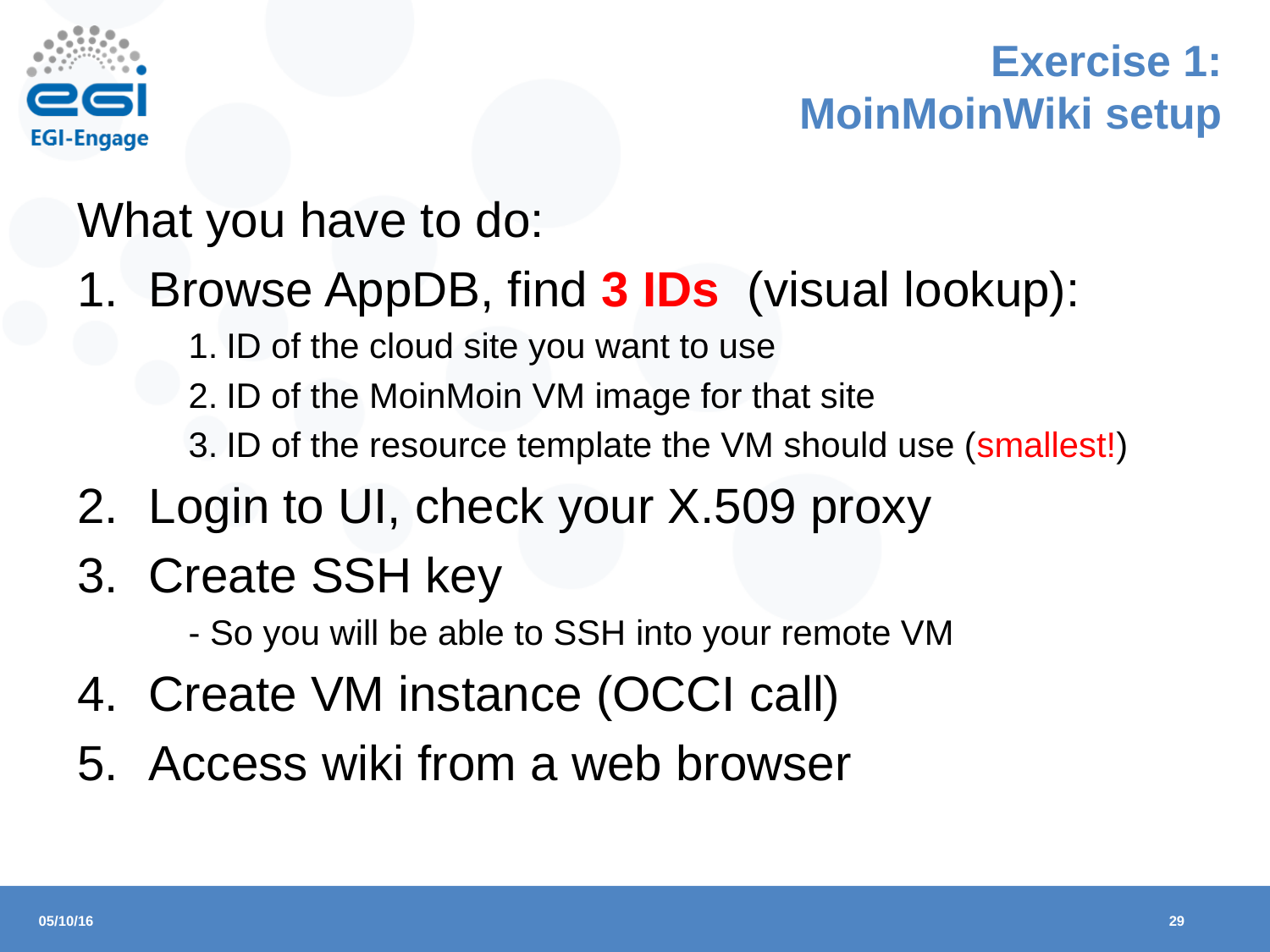

# Exercise 1: MoinMoinWiki setup
What you have to do:
Browse AppDB, find 3 IDs  (visual lookup):
ID of the cloud site you want to use
ID of the MoinMoin VM image for that site
ID of the resource template the VM should use (smallest!)
Login to UI, check your X.509 proxy
Create SSH key
- So you will be able to SSH into your remote VM
Create VM instance (OCCI call)
Access wiki from a web browser